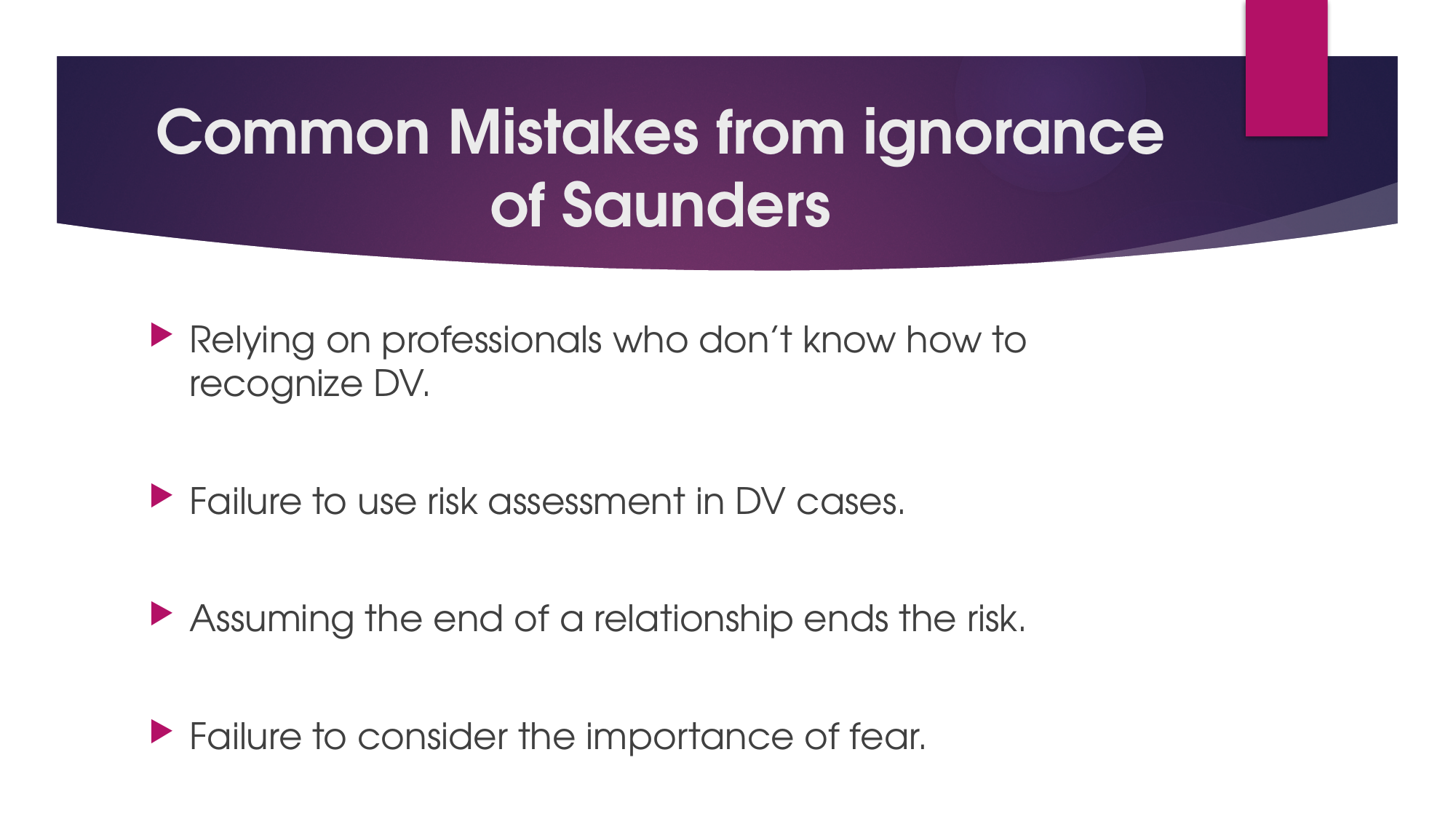

# Common Mistakes from ignorance of Saunders
Relying on professionals who don’t know how to recognize DV.

Failure to use risk assessment in DV cases.

Assuming the end of a relationship ends the risk.

Failure to consider the importance of fear.